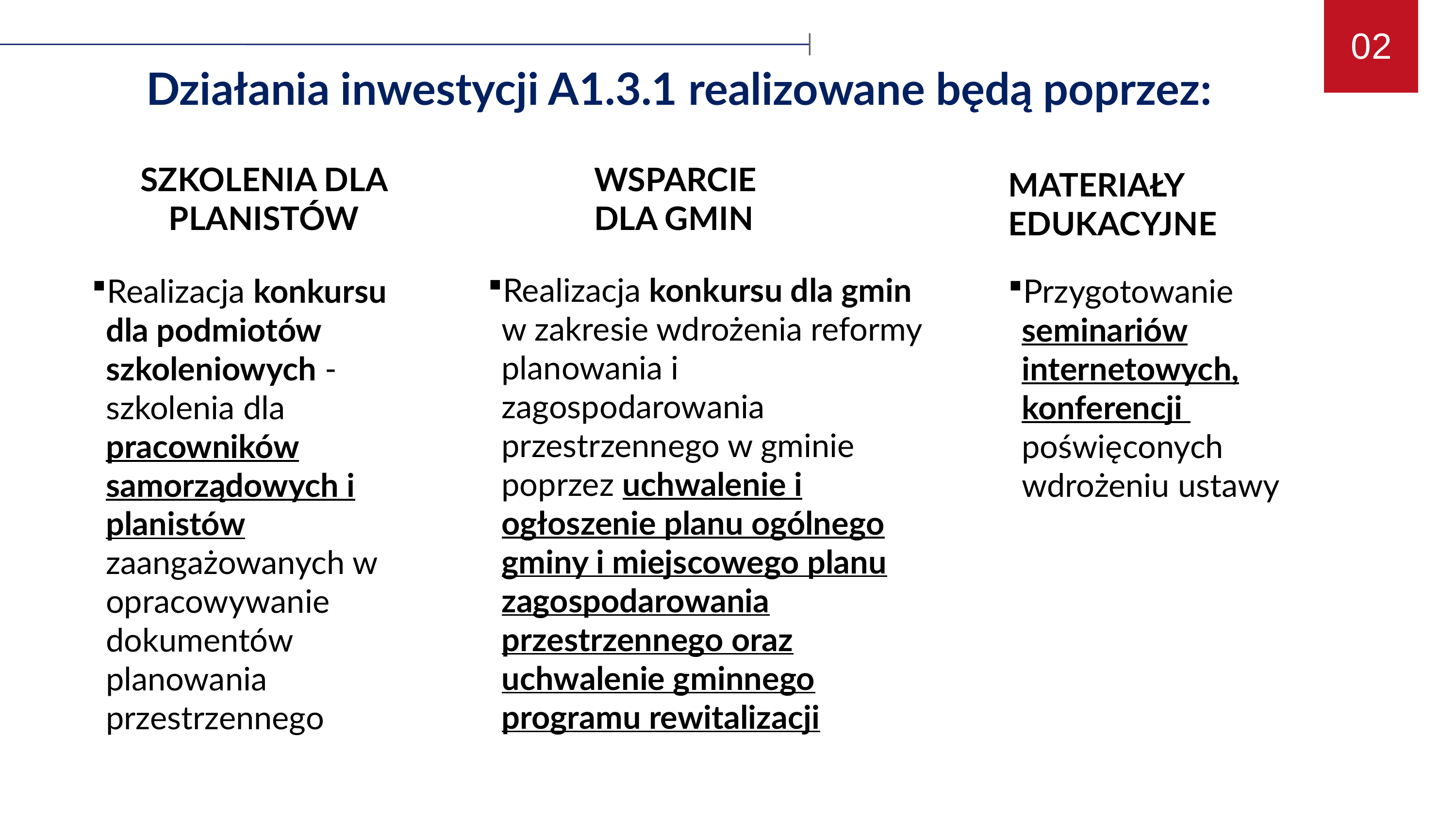

02

Działania inwestycji A1.3.1 realizowane będą poprzez:

MATERIAŁY EDUKACYJNE
WSPARCIE DLA GMIN
SZKOLENIA DLA PLANISTÓW
Realizacja konkursu dla gmin
w zakresie wdrożenia reformy planowania i zagospodarowania przestrzennego w gminie poprzez uchwalenie i ogłoszenie planu ogólnego gminy i miejscowego planu zagospodarowania przestrzennego oraz uchwalenie gminnego programu rewitalizacji

Realizacja konkursu dla podmiotów szkoleniowych - szkolenia dla pracowników samorządowych i planistów zaangażowanych w opracowywanie dokumentów planowania przestrzennego

Przygotowanie seminariów internetowych, konferencji  poświęconych wdrożeniu ustawy